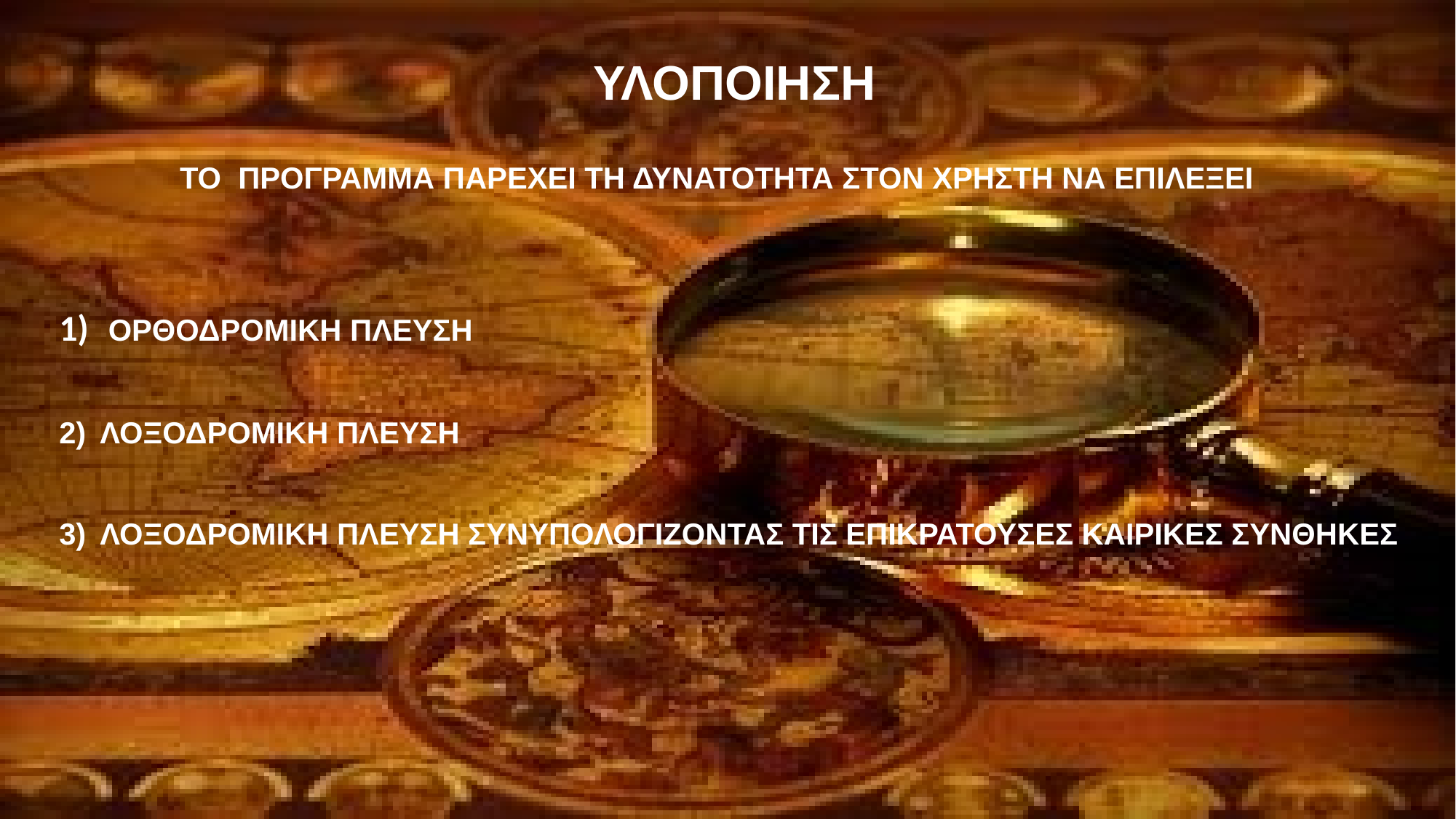

ΥΛΟΠΟΙΗΣΗ
ΤΟ  ΠΡΟΓΡΑΜΜΑ ΠΑΡΕΧΕΙ ΤΗ ΔΥΝΑΤΟΤΗΤΑ ΣΤΟΝ ΧΡΗΣΤΗ ΝΑ ΕΠΙΛΕΞΕΙ
 ΟΡΘΟΔΡΟΜΙΚΗ ΠΛΕΥΣΗ

ΛΟΞΟΔΡΟΜΙΚΗ ΠΛΕΥΣΗ

ΛΟΞΟΔΡΟΜΙΚΗ ΠΛΕΥΣΗ ΣΥΝΥΠΟΛΟΓΙΖΟΝΤΑΣ ΤΙΣ ΕΠΙΚΡΑΤΟΥΣΕΣ ΚΑΙΡΙΚΕΣ ΣΥΝΘΗΚΕΣ